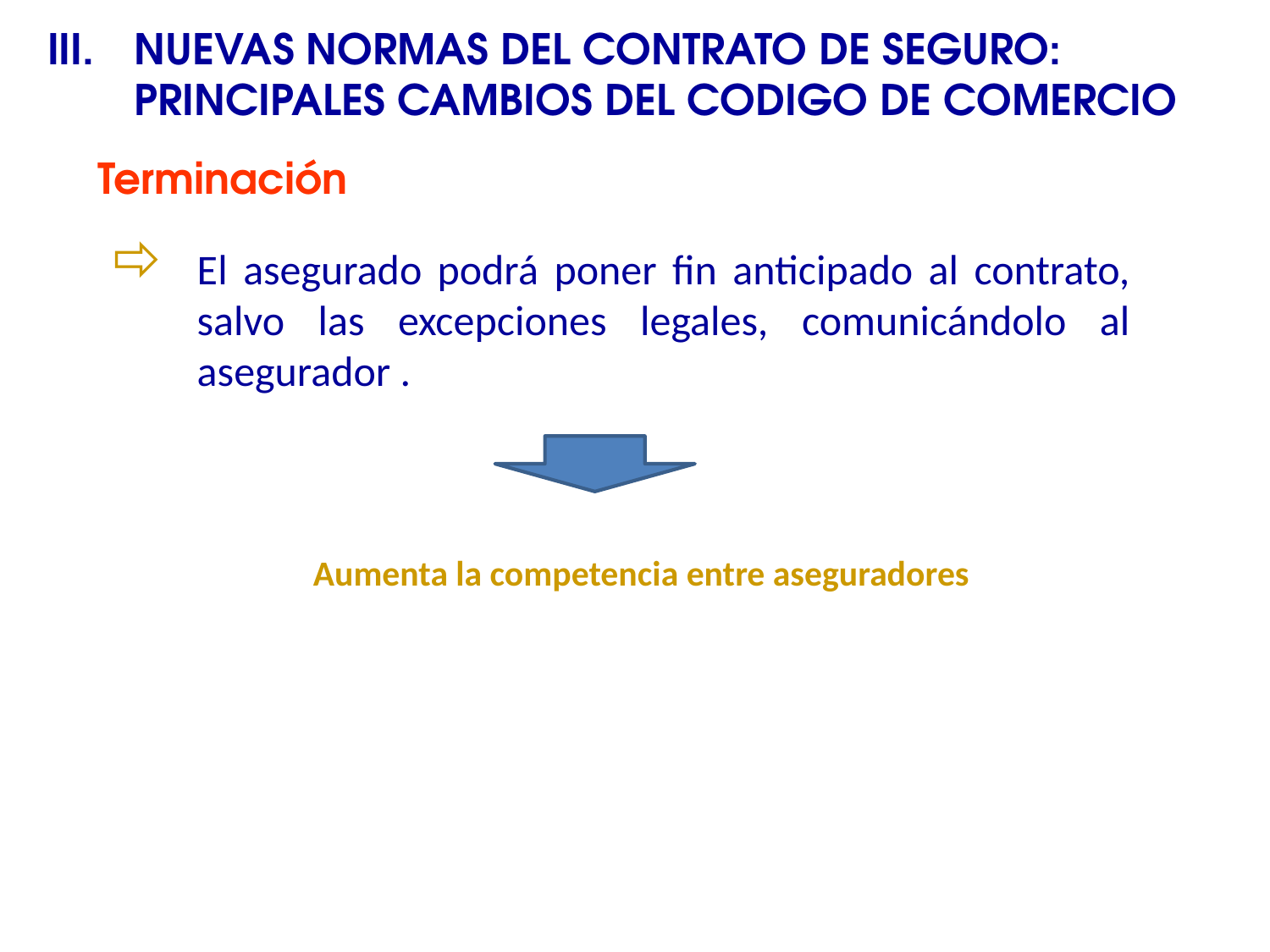

NUEVAS NORMAS DEL CONTRATO DE SEGURO: PRINCIPALES CAMBIOS DEL CODIGO DE COMERCIO
Terminación
El asegurado podrá poner fin anticipado al contrato, salvo las excepciones legales, comunicándolo al asegurador .

Aumenta la competencia entre aseguradores